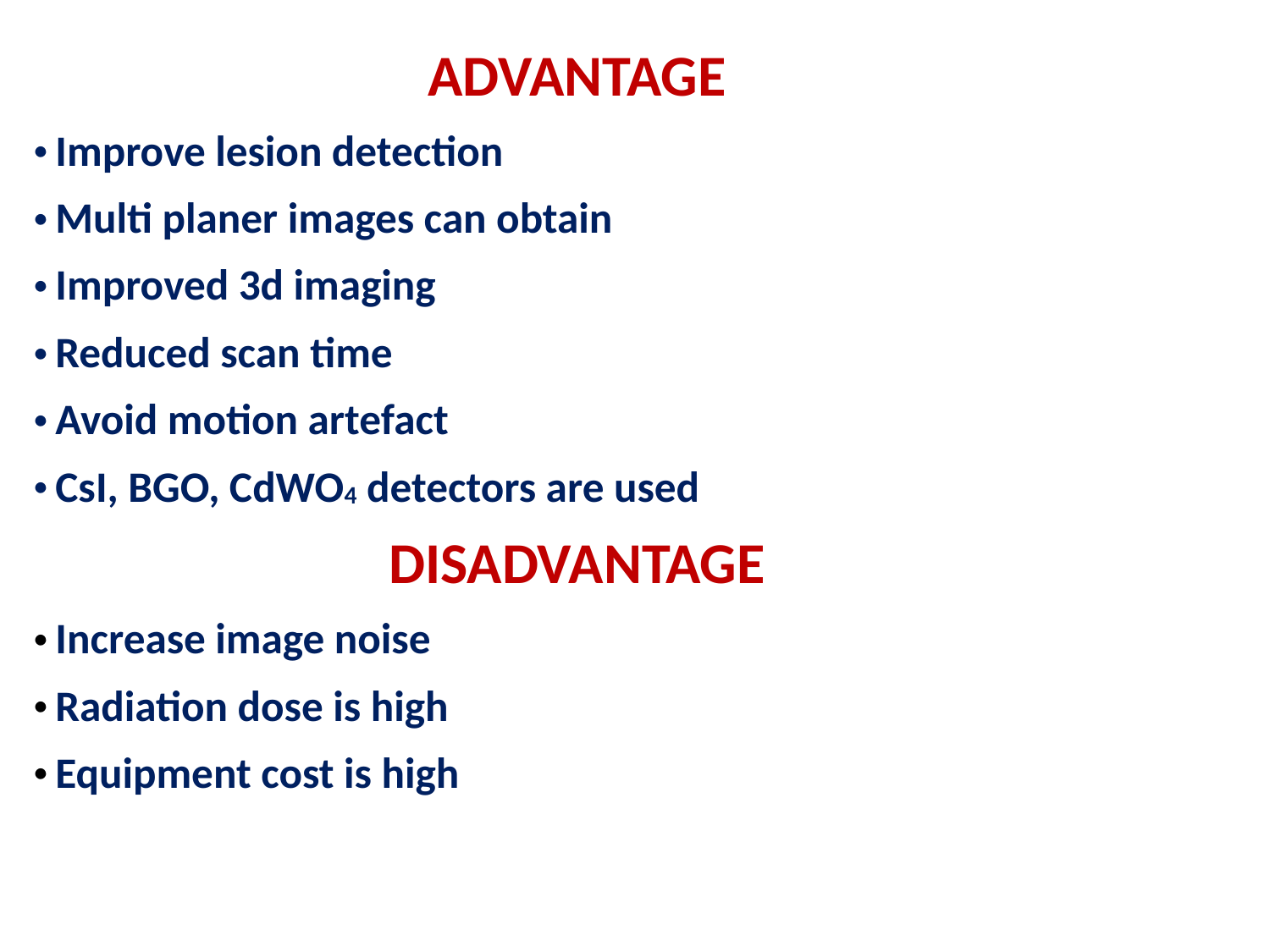

ADVANTAGE
Improve lesion detection
Multi planer images can obtain
Improved 3d imaging
Reduced scan time
Avoid motion artefact
CsI, BGO, CdWO4 detectors are used
DISADVANTAGE
Increase image noise
Radiation dose is high
Equipment cost is high